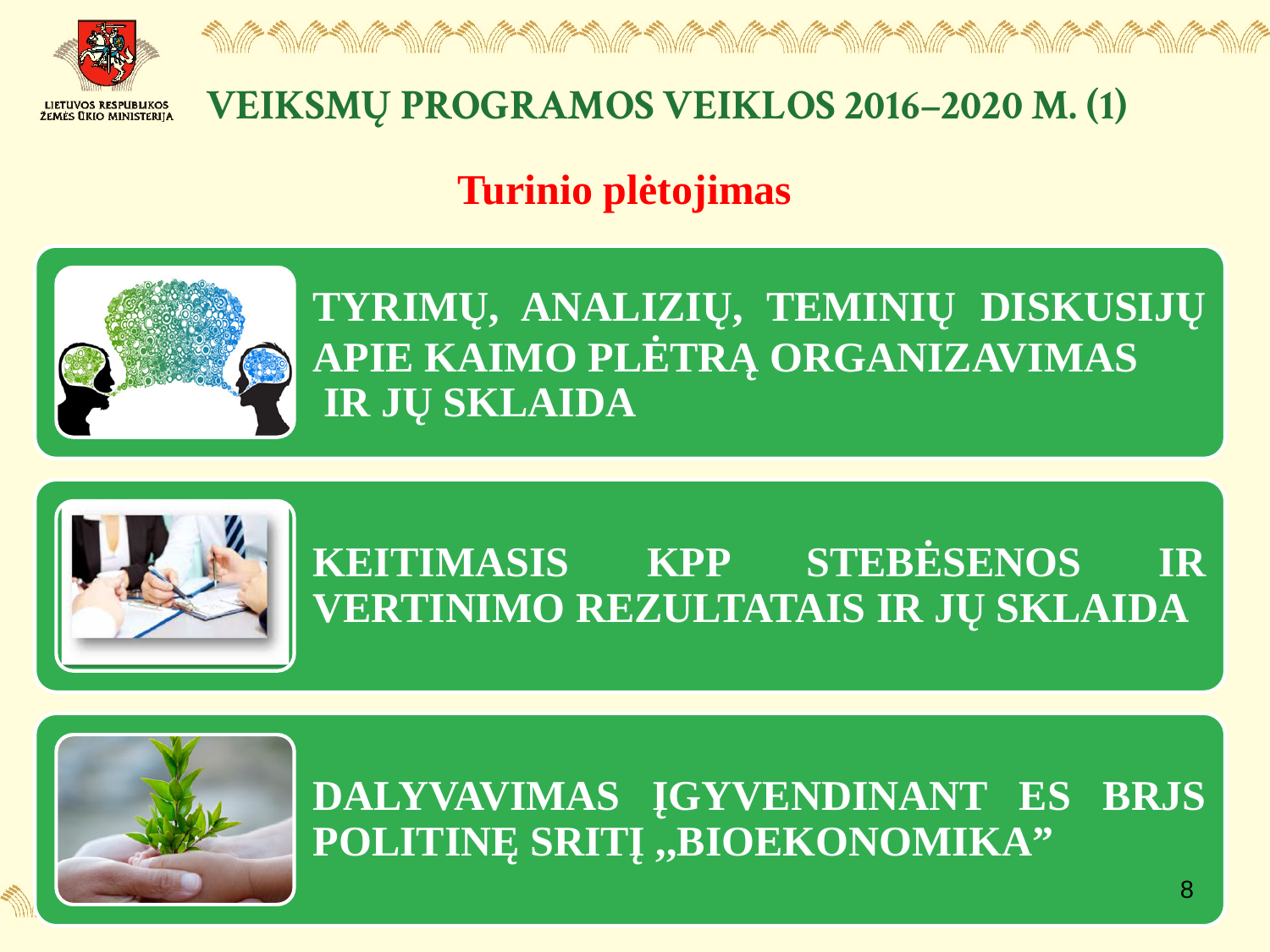

# VEIKSMŲ PROGRAMOS VEIKLOS 2016–2020 M. (1)
Turinio plėtojimas
TYRIMŲ, ANALIZIŲ, TEMINIŲ DISKUSIJŲ APIE KAIMO PLĖTRĄ ORGANIZAVIMAS
 IR JŲ SKLAIDA
KEITIMASIS KPP STEBĖSENOS IR VERTINIMO REZULTATAIS IR JŲ SKLAIDA
DALYVAVIMAS ĮGYVENDINANT ES BRJS POLITINĘ SRITĮ ,,BIOEKONOMIKA”
8